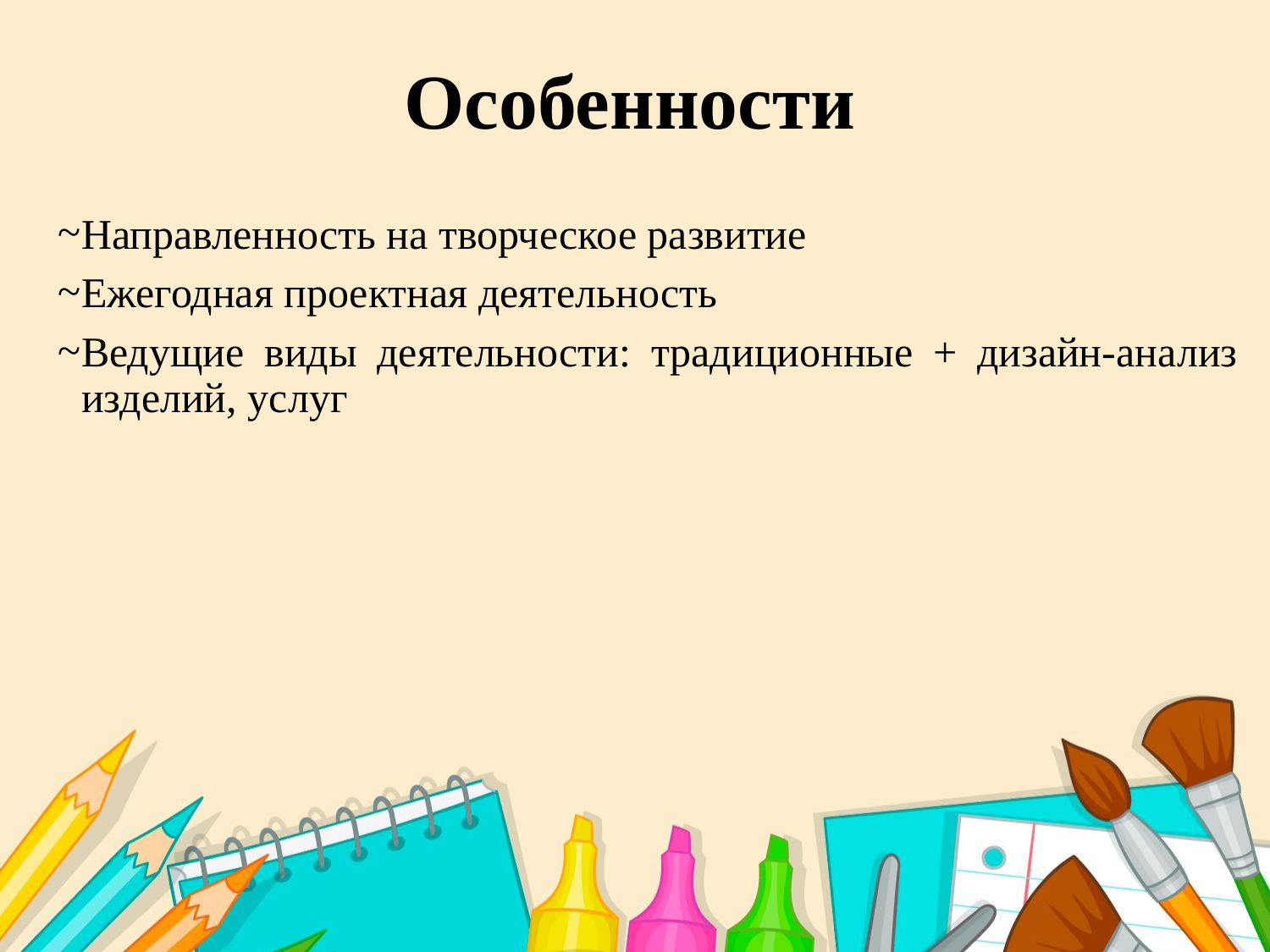

# Особенности
Направленность на творческое развитие
Ежегодная проектная деятельность
Ведущие виды деятельности: традиционные + дизайн-анализ изделий, услуг